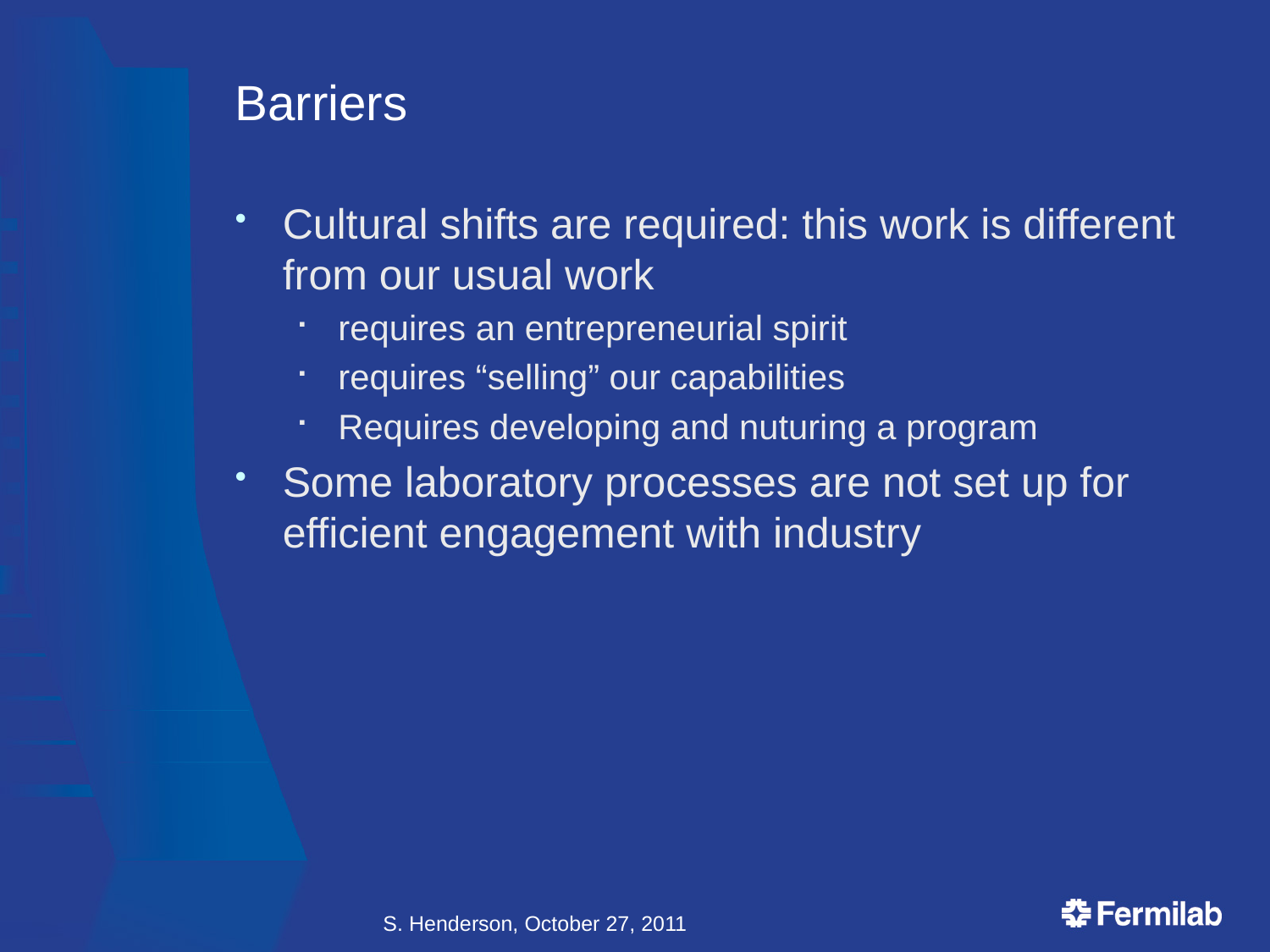

# Barriers
Cultural shifts are required: this work is different from our usual work
requires an entrepreneurial spirit
requires “selling” our capabilities
Requires developing and nuturing a program
Some laboratory processes are not set up for efficient engagement with industry
S. Henderson, October 27, 2011